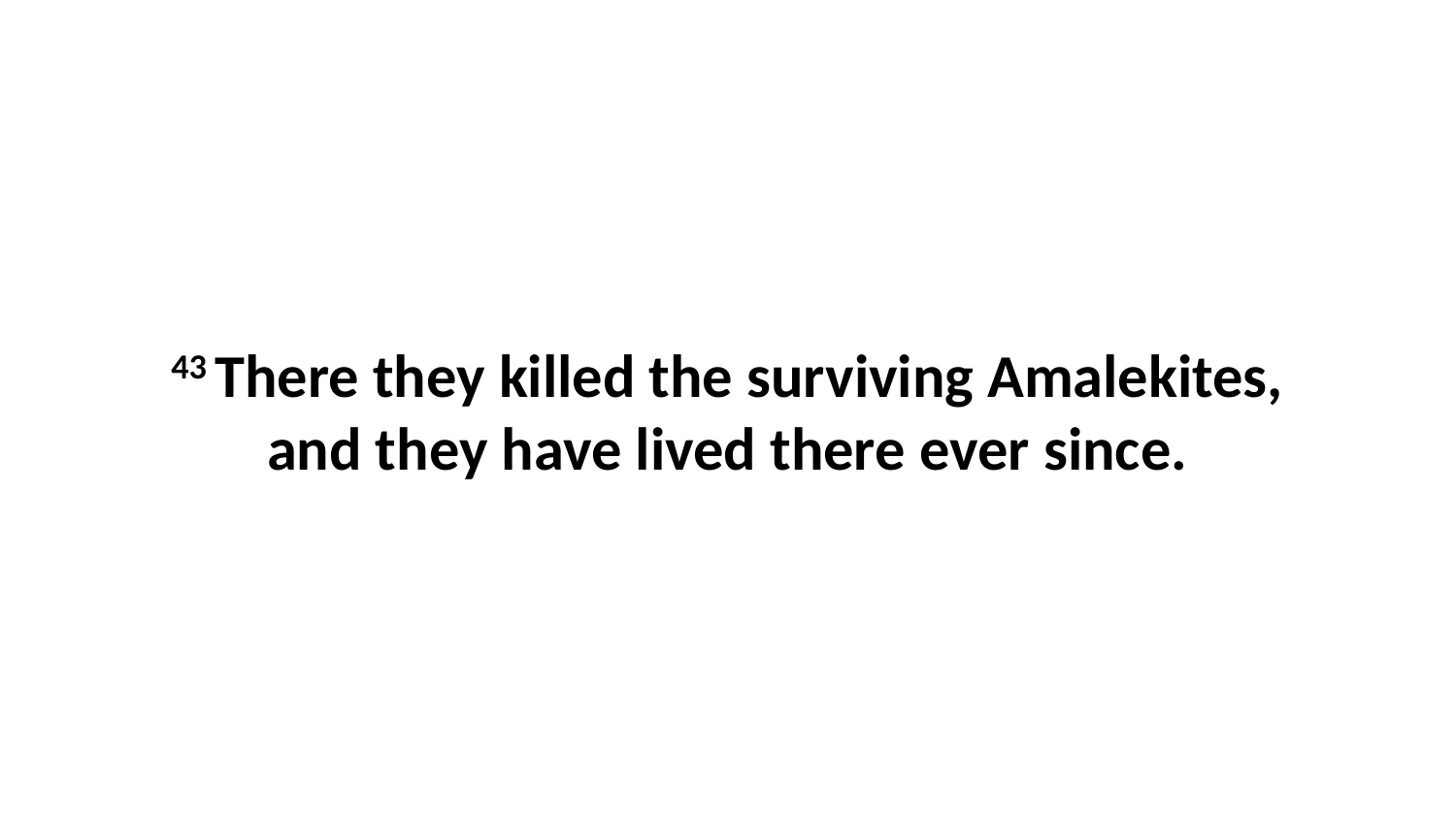

43 There they killed the surviving Amalekites, and they have lived there ever since.